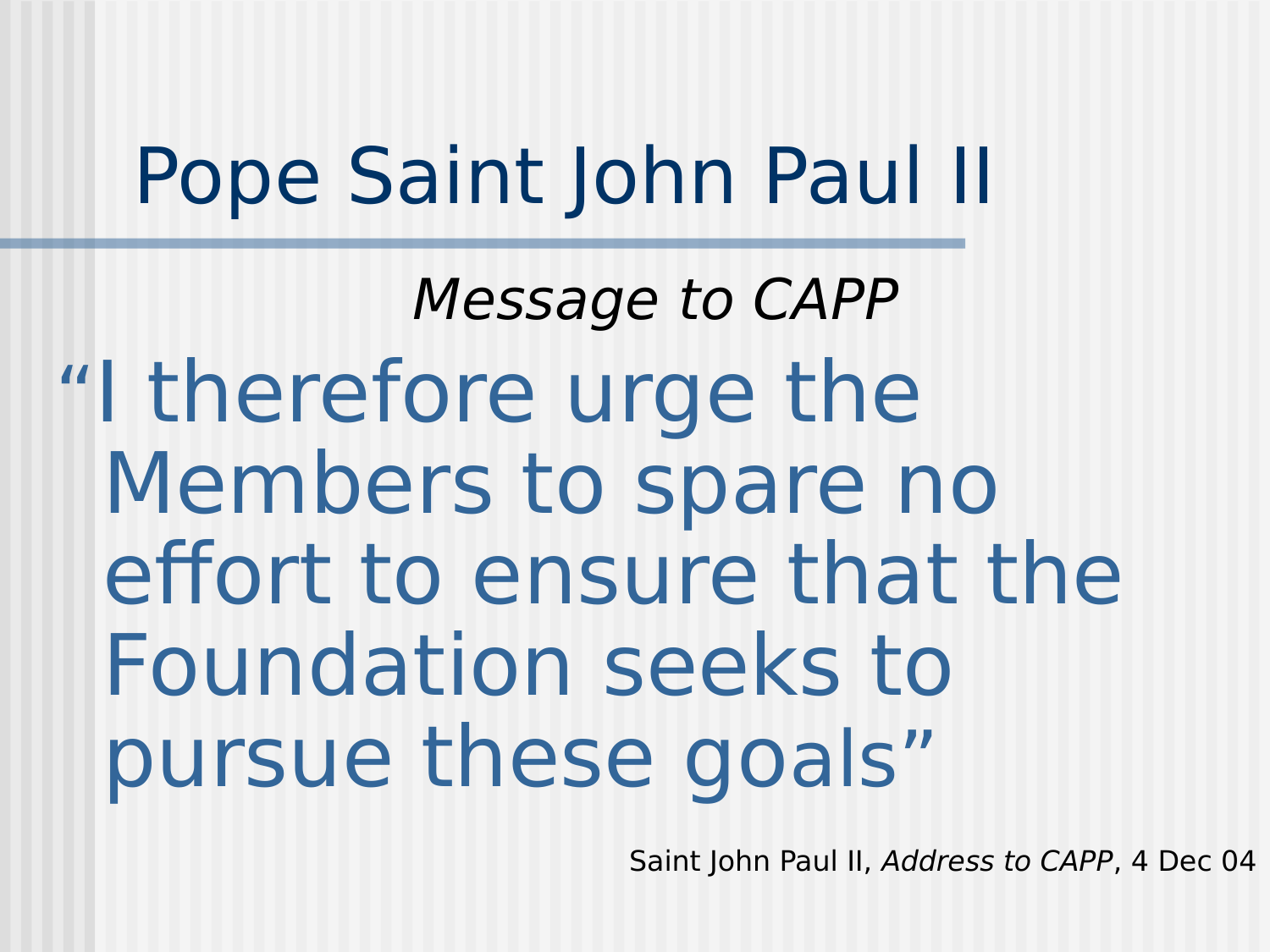

# Pope Saint John Paul II
Message to CAPP
“I therefore urge the Members to spare no effort to ensure that the Foundation seeks to pursue these goals”

Saint John Paul II, Address to CAPP, 4 Dec 04